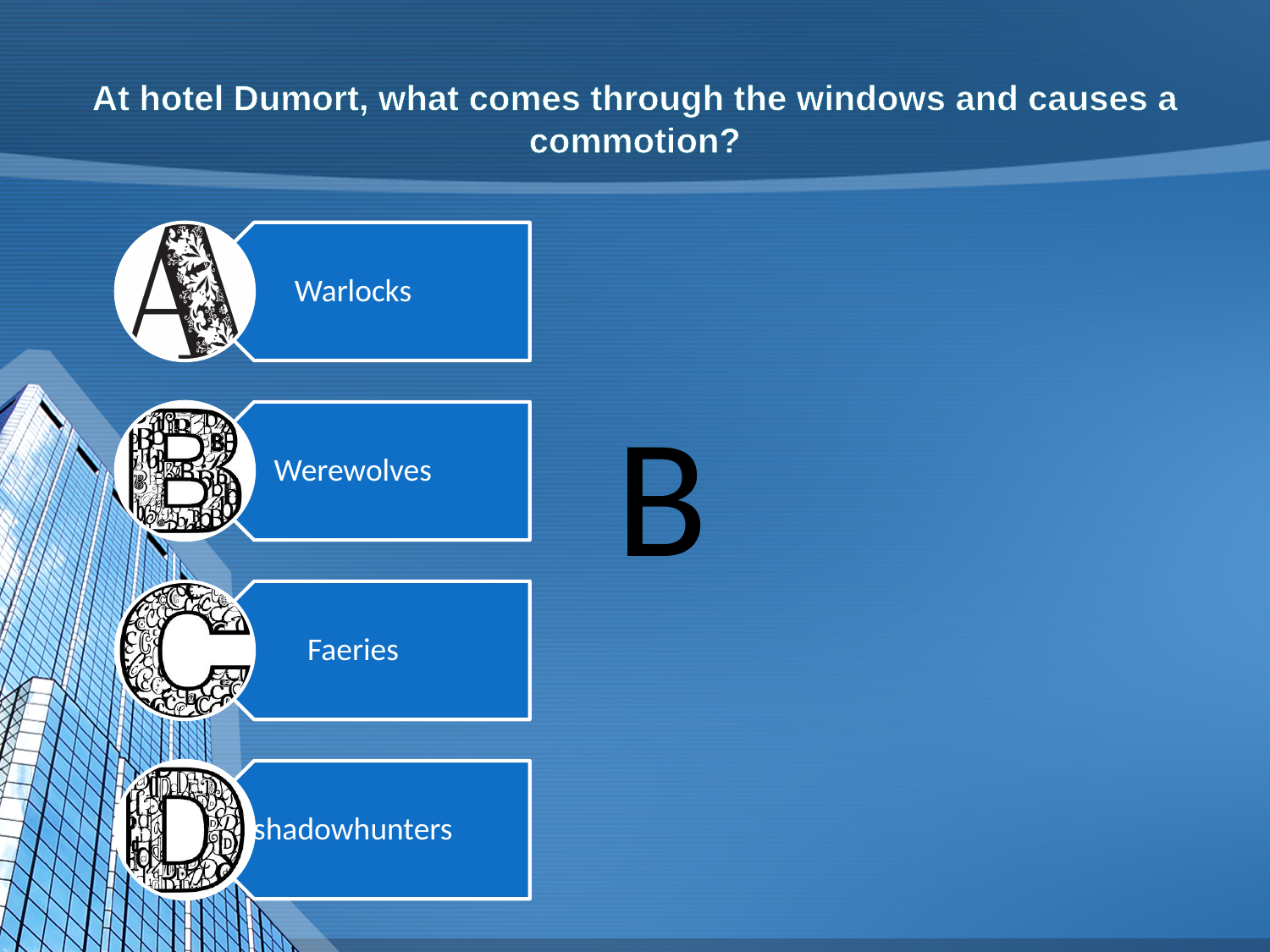

# At hotel Dumort, what comes through the windows and causes a commotion?
Warlocks
Werewolves
Faeries
shadowhunters
B